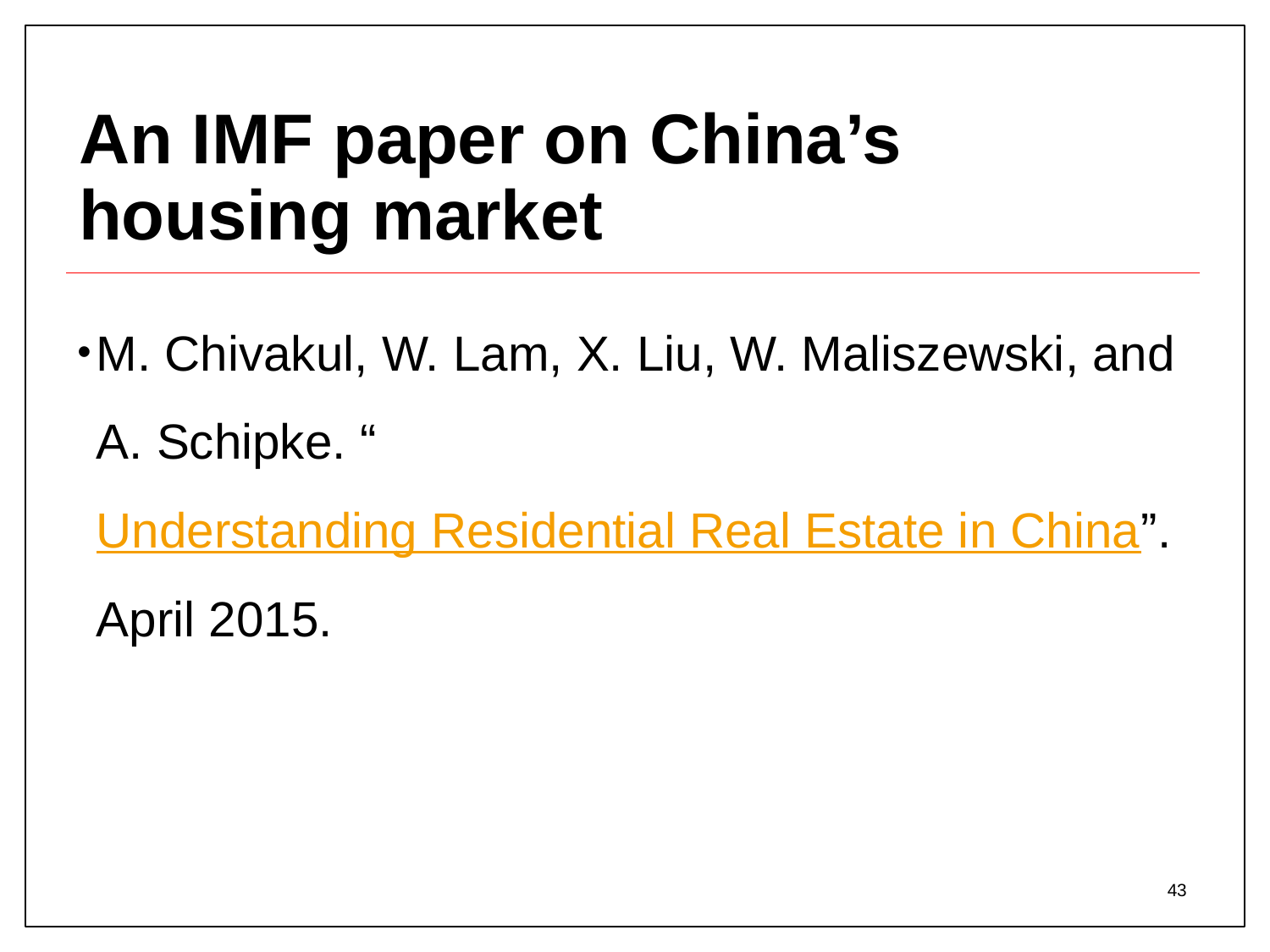

# An IMF paper on China’s housing market
M. Chivakul, W. Lam, X. Liu, W. Maliszewski, and A. Schipke. “Understanding Residential Real Estate in China”. April 2015.

43